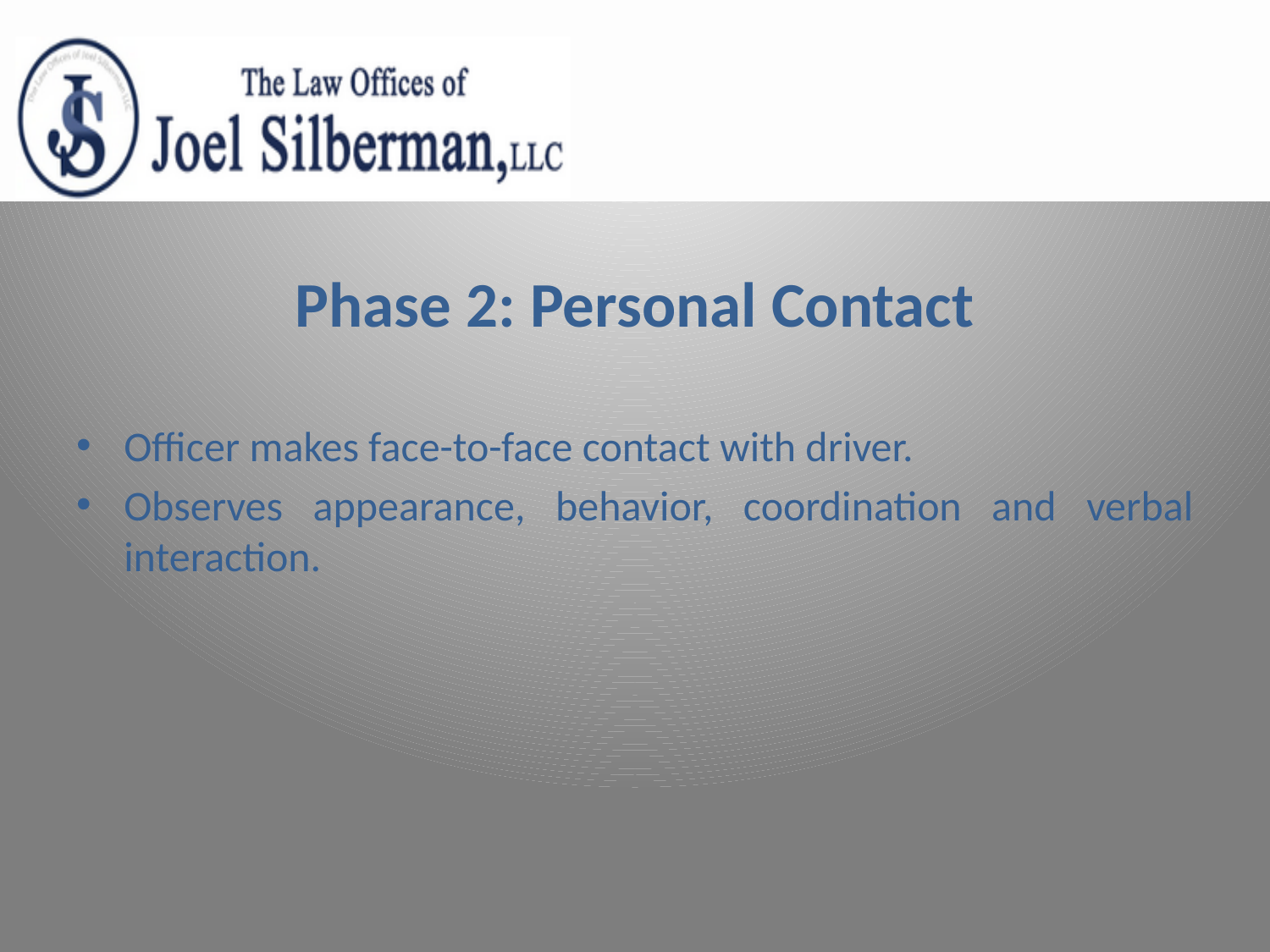

# Phase 2: Personal Contact
Officer makes face-to-face contact with driver.
Observes appearance, behavior, coordination and verbal interaction.